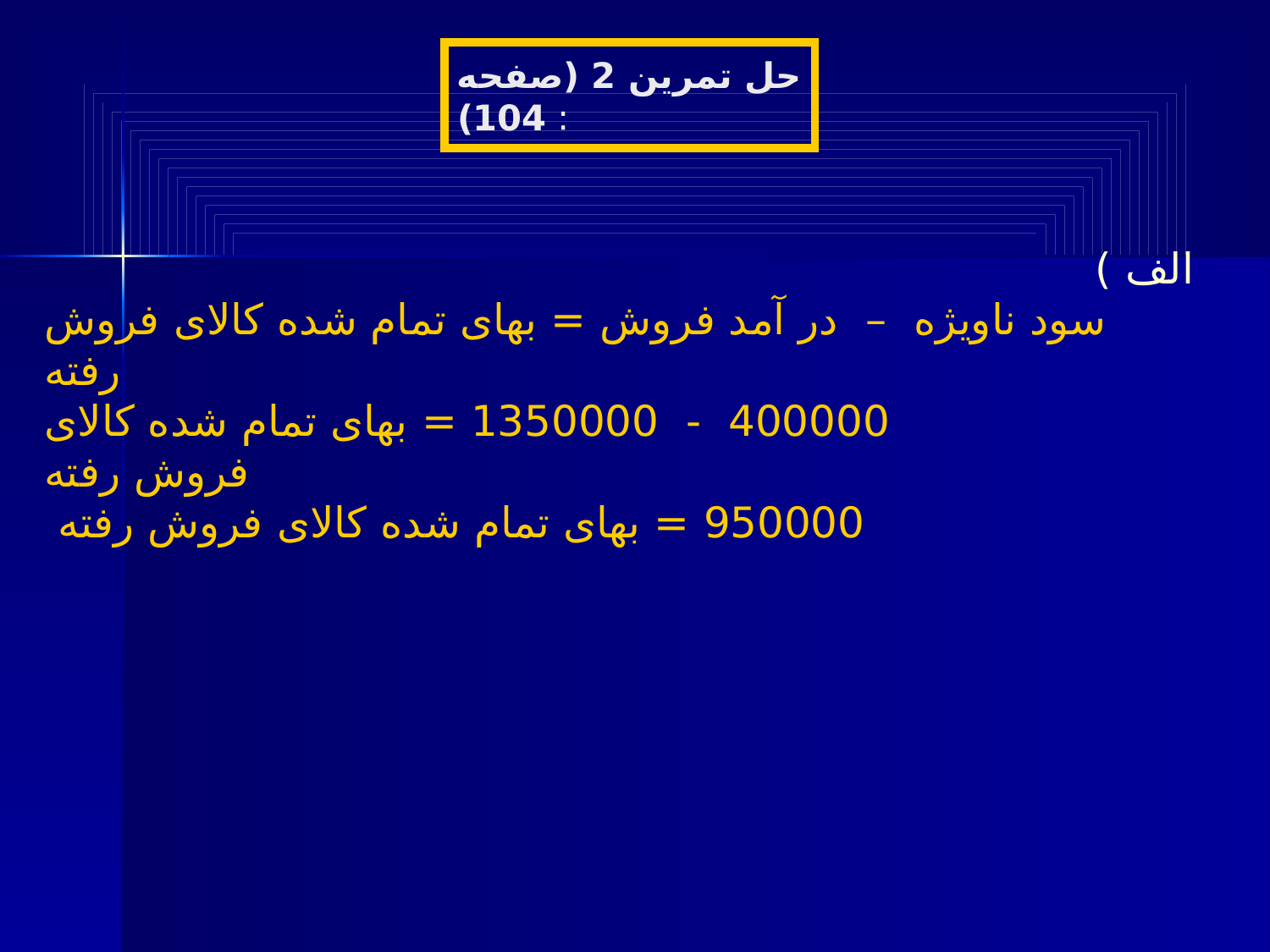

حل تمرین 2 (صفحه 104) :
الف )
     سود ناویژه  –  در آمد فروش = بهای تمام شده کالای فروش رفته
                  400000  -  1350000 = بهای تمام شده کالای فروش رفته
950000 = بهای تمام شده کالای فروش رفته